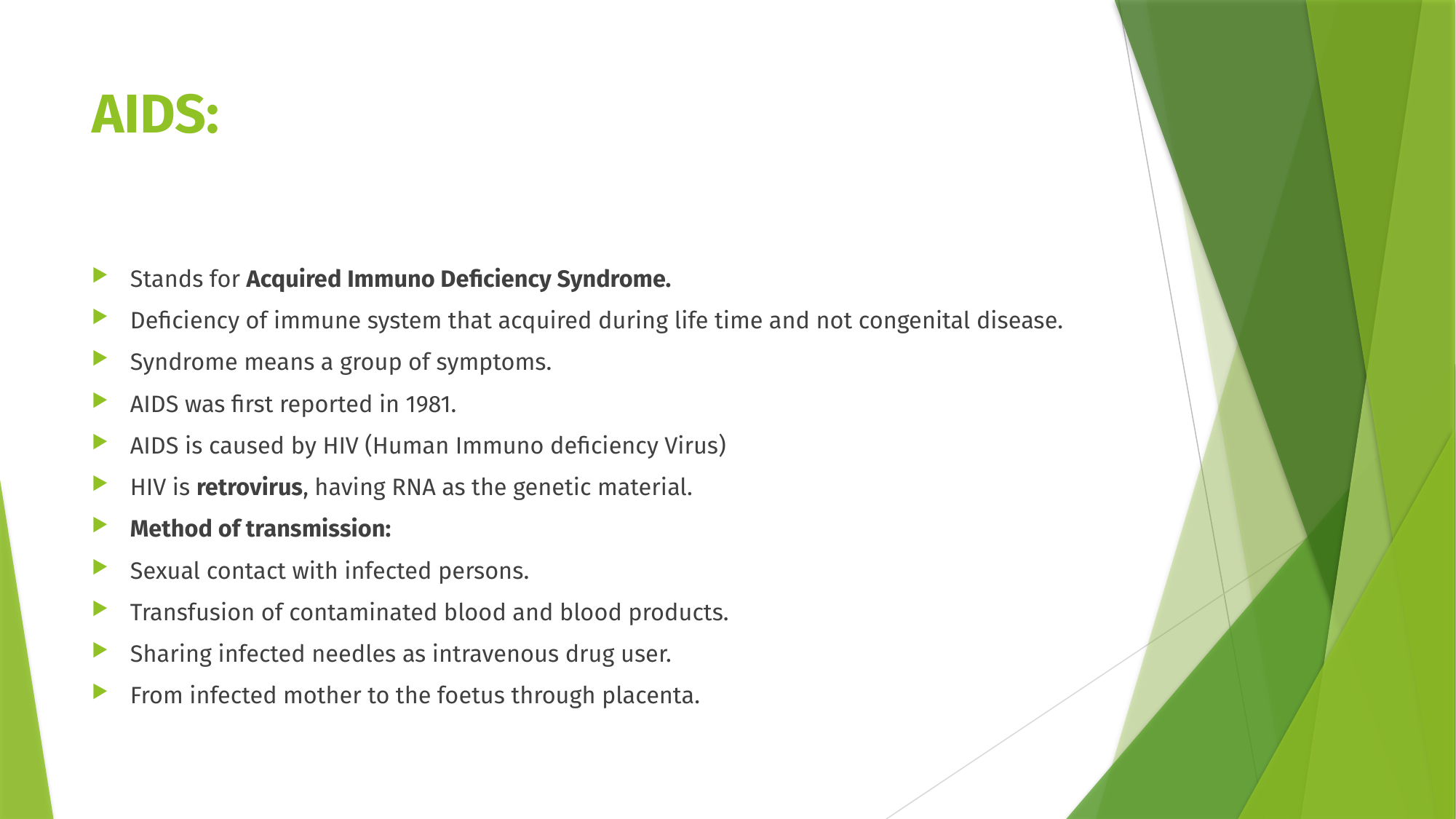

# AIDS:
Stands for Acquired Immuno Deficiency Syndrome.
Deficiency of immune system that acquired during life time and not congenital disease.
Syndrome means a group of symptoms.
AIDS was first reported in 1981.
AIDS is caused by HIV (Human Immuno deficiency Virus)
HIV is retrovirus, having RNA as the genetic material.
Method of transmission:
Sexual contact with infected persons.
Transfusion of contaminated blood and blood products.
Sharing infected needles as intravenous drug user.
From infected mother to the foetus through placenta.